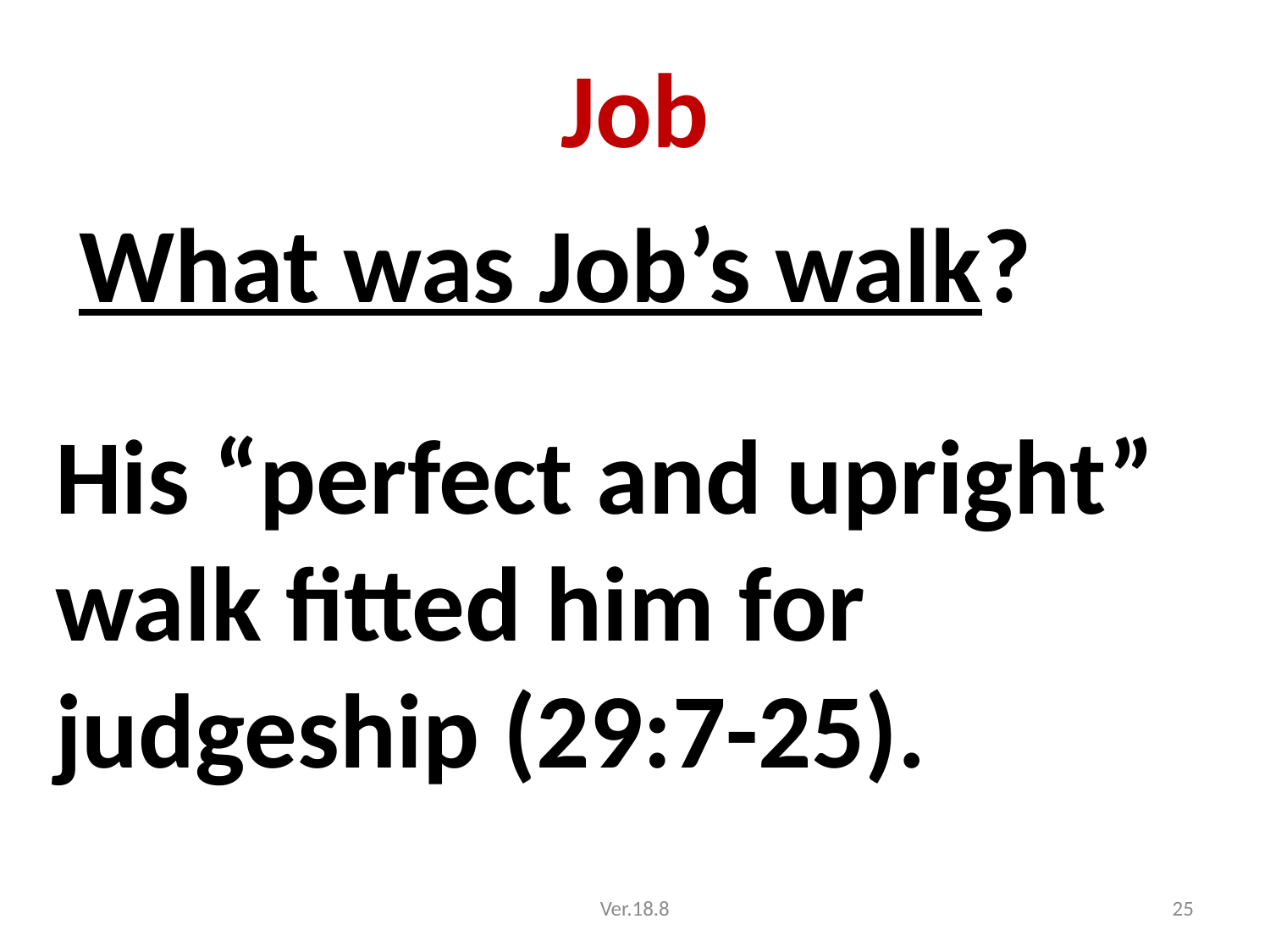

# Job
 What was Job’s walk?

His “perfect and upright” walk fitted him for judgeship (29:7-25).
Ver.18.8
25